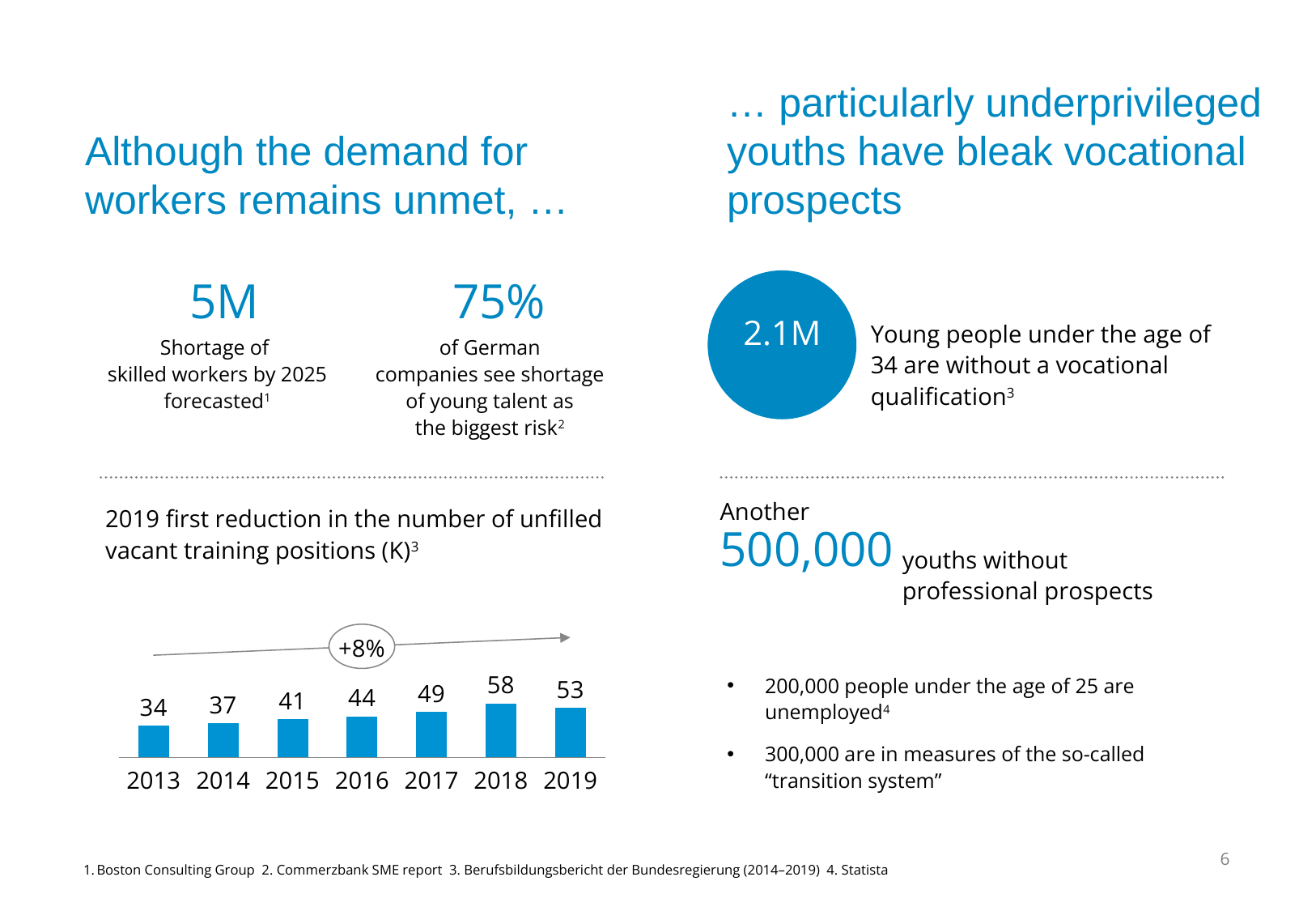

… particularly underprivileged youths have bleak vocational prospects
#
Although the demand for workers remains unmet, …
5M
75%
2.1M
Young people under the age of 34 are without a vocational qualification3
Shortage of
skilled workers by 2025
forecasted1
of German
companies see shortage of young talent as
the biggest risk2
Another
2019 first reduction in the number of unfilled vacant training positions (K)3
500,000
youths without
professional prospects
+8%

### Chart

| Category |  |
|---|---|
200,000 people under the age of 25 are unemployed4
300,000 are in measures of the so-called “transition system”

2013
2014
2015
2016
2017
2018
2019
1. Boston Consulting Group  2. Commerzbank SME report  3. Berufsbildungsbericht der Bundesregierung (2014–2019)  4. Statista